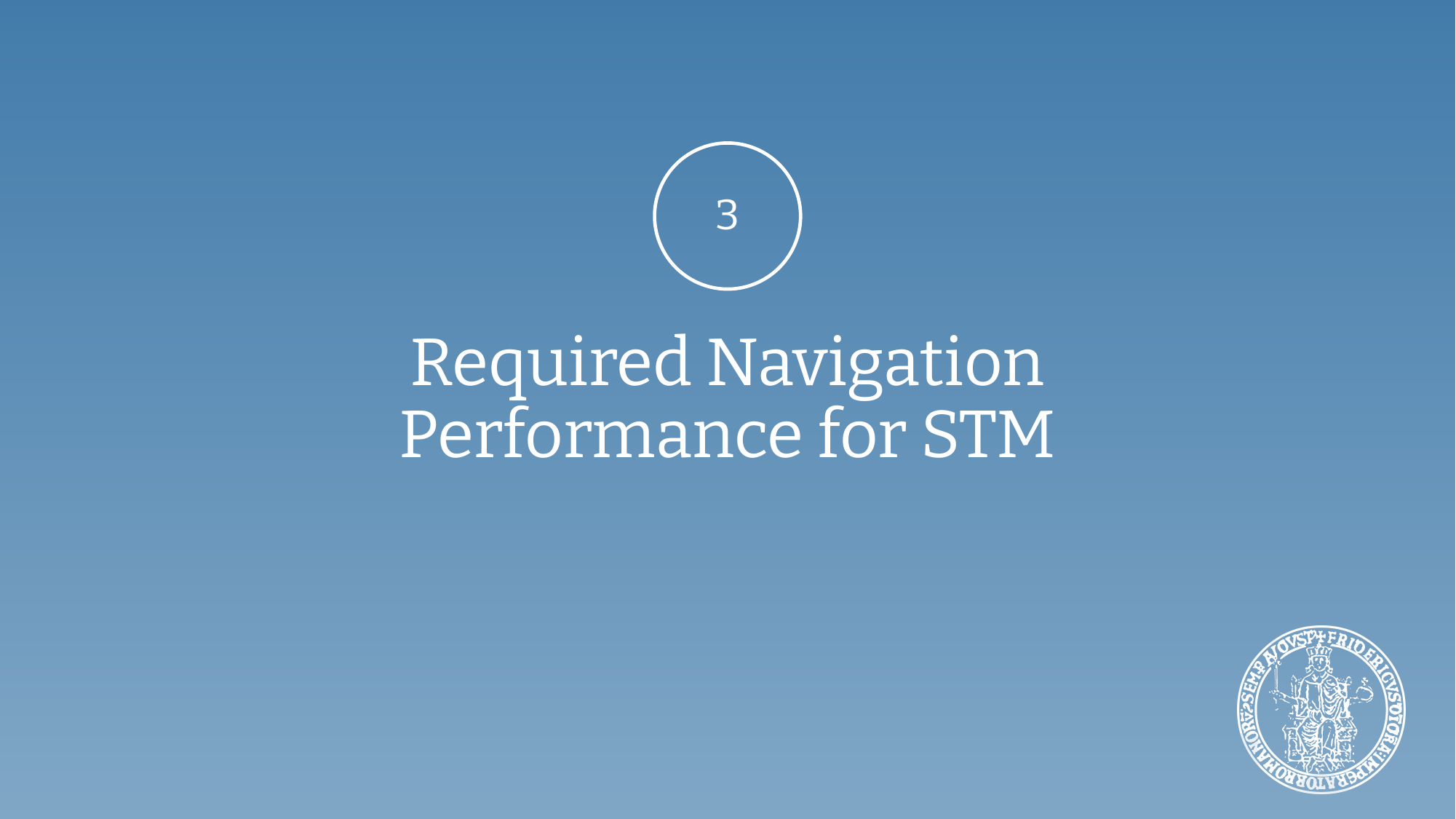

3
# Required Navigation Performance for STM